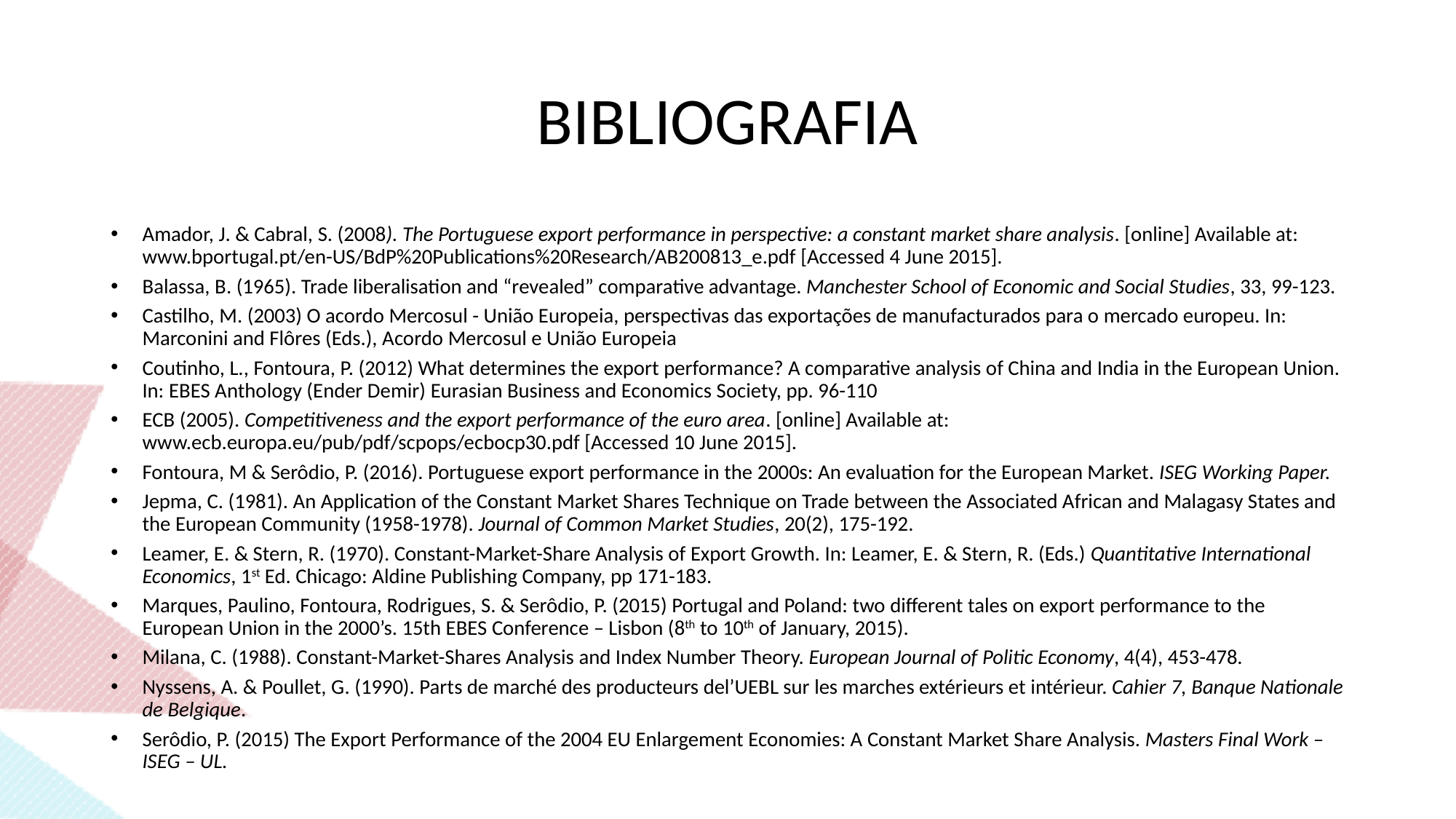

# Bibliografia
Amador, J. & Cabral, S. (2008). The Portuguese export performance in perspective: a constant market share analysis. [online] Available at: www.bportugal.pt/en-US/BdP%20Publications%20Research/AB200813_e.pdf [Accessed 4 June 2015].
Balassa, B. (1965). Trade liberalisation and “revealed” comparative advantage. Manchester School of Economic and Social Studies, 33, 99-123.
Castilho, M. (2003) O acordo Mercosul - União Europeia, perspectivas das exportações de manufacturados para o mercado europeu. In: Marconini and Flôres (Eds.), Acordo Mercosul e União Europeia
Coutinho, L., Fontoura, P. (2012) What determines the export performance? A comparative analysis of China and India in the European Union. In: EBES Anthology (Ender Demir) Eurasian Business and Economics Society, pp. 96-110
ECB (2005). Competitiveness and the export performance of the euro area. [online] Available at: www.ecb.europa.eu/pub/pdf/scpops/ecbocp30.pdf [Accessed 10 June 2015].
Fontoura, M & Serôdio, P. (2016). Portuguese export performance in the 2000s: An evaluation for the European Market. ISEG Working Paper.
Jepma, C. (1981). An Application of the Constant Market Shares Technique on Trade between the Associated African and Malagasy States and the European Community (1958-1978). Journal of Common Market Studies, 20(2), 175-192.
Leamer, E. & Stern, R. (1970). Constant-Market-Share Analysis of Export Growth. In: Leamer, E. & Stern, R. (Eds.) Quantitative International Economics, 1st Ed. Chicago: Aldine Publishing Company, pp 171-183.
Marques, Paulino, Fontoura, Rodrigues, S. & Serôdio, P. (2015) Portugal and Poland: two different tales on export performance to the European Union in the 2000’s. 15th EBES Conference – Lisbon (8th to 10th of January, 2015).
Milana, C. (1988). Constant-Market-Shares Analysis and Index Number Theory. European Journal of Politic Economy, 4(4), 453-478.
Nyssens, A. & Poullet, G. (1990). Parts de marché des producteurs del’UEBL sur les marches extérieurs et intérieur. Cahier 7, Banque Nationale de Belgique.
Serôdio, P. (2015) The Export Performance of the 2004 EU Enlargement Economies: A Constant Market Share Analysis. Masters Final Work – ISEG – UL.